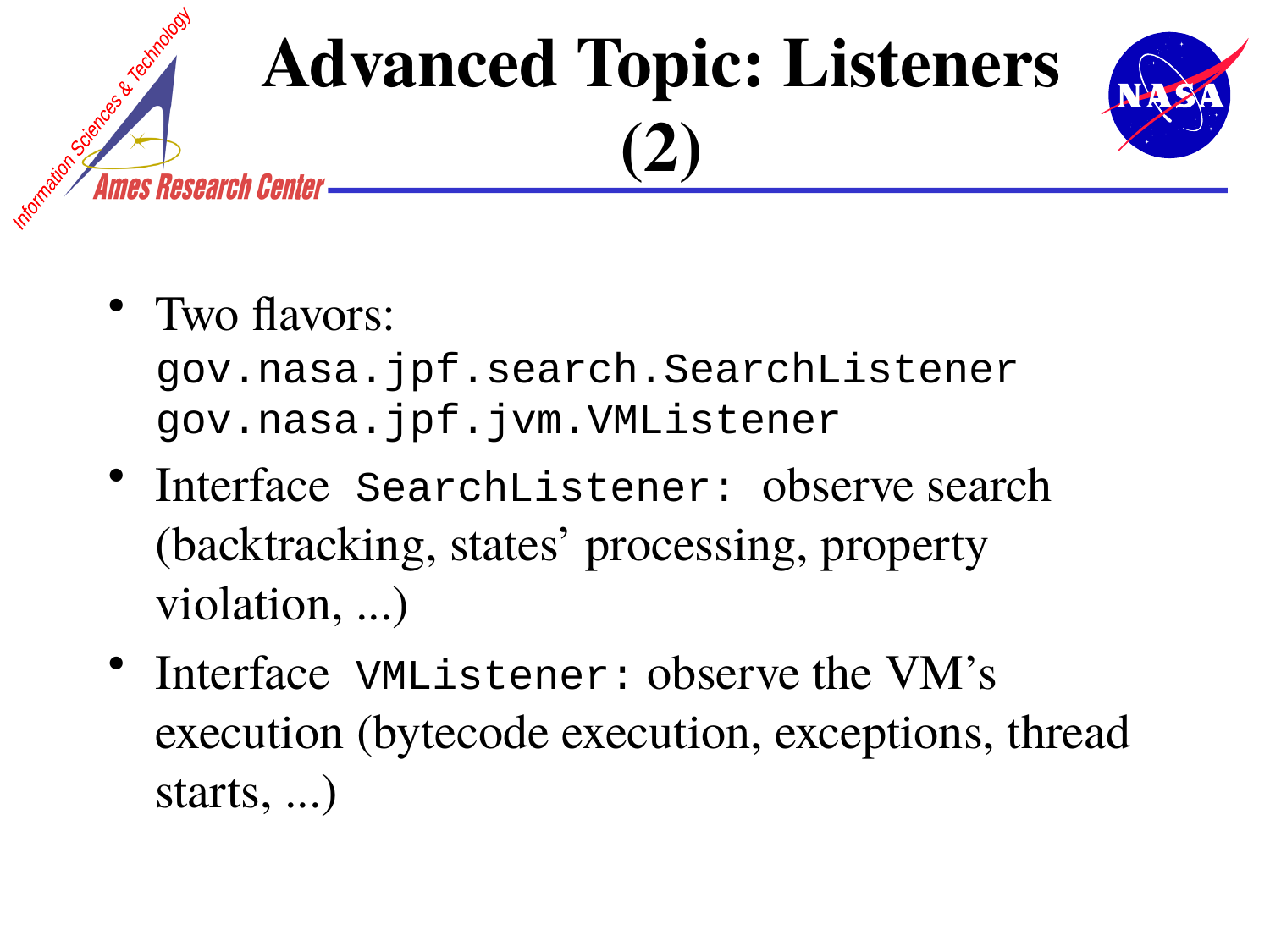

# Advanced Topic: Listeners (2)
Two flavors: gov.nasa.jpf.search.SearchListener gov.nasa.jpf.jvm.VMListener
Interface SearchListener: observe search (backtracking, states’ processing, property violation, ...)
Interface VMListener: observe the VM’s execution (bytecode execution, exceptions, thread starts, ...)